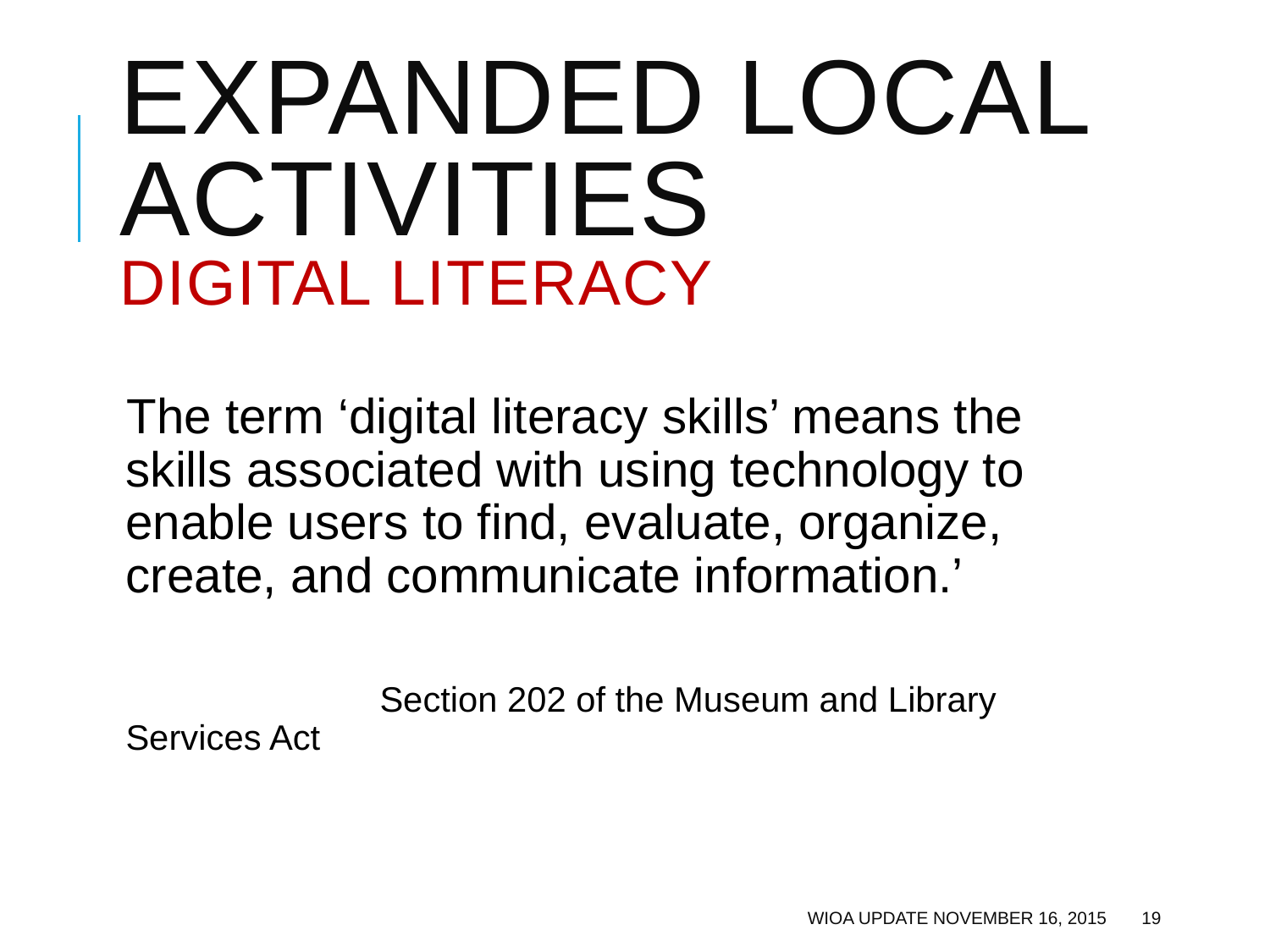

# Expanded Local Activities Digital Literacy

The term ‘digital literacy skills’ means the skills associated with using technology to enable users to find, evaluate, organize, create, and communicate information.’
 		Section 202 of the Museum and Library Services Act

WIOA Update November 16, 2015
19